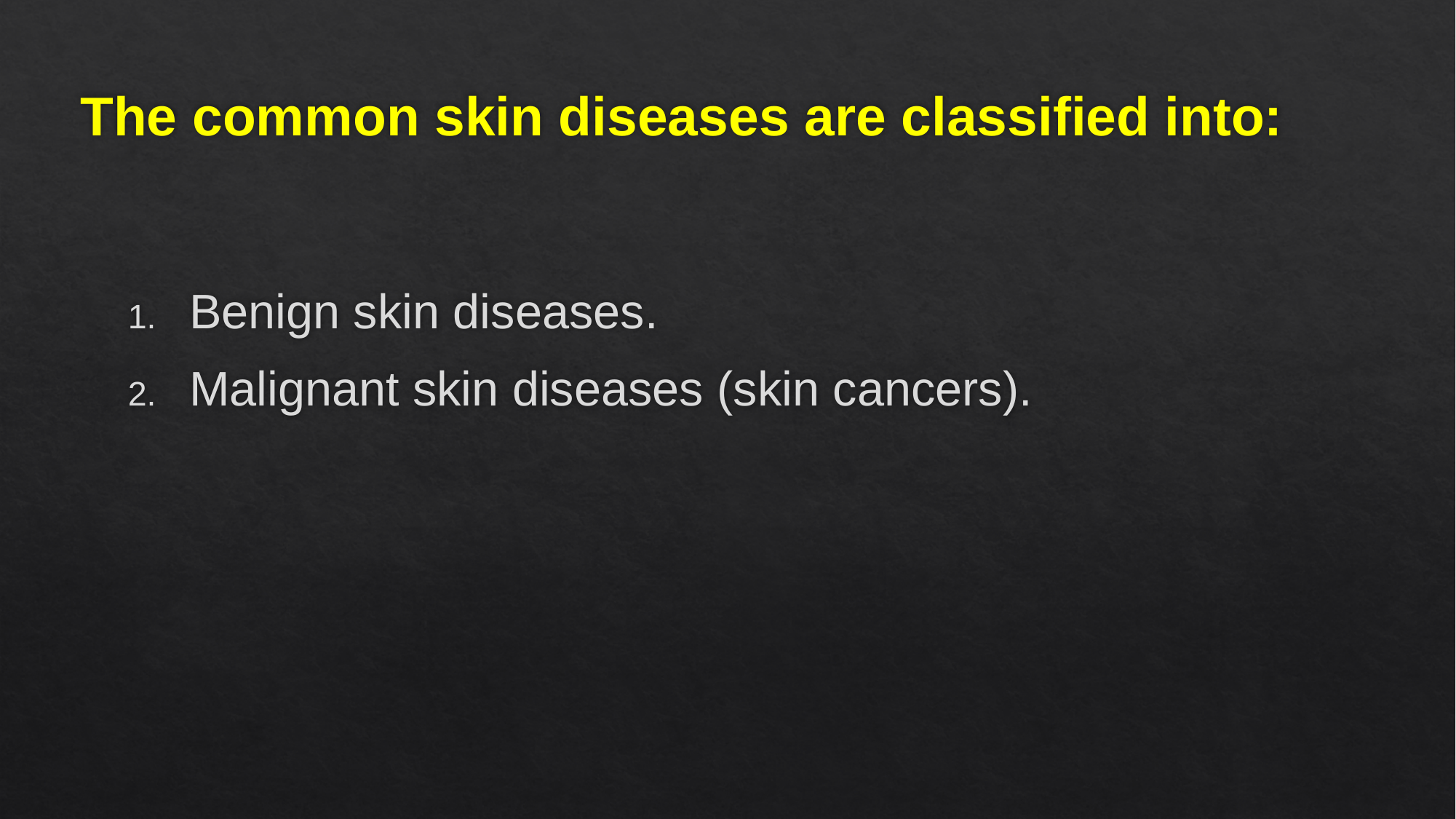

# The common skin diseases are classified into:
Benign skin diseases.
Malignant skin diseases (skin cancers).